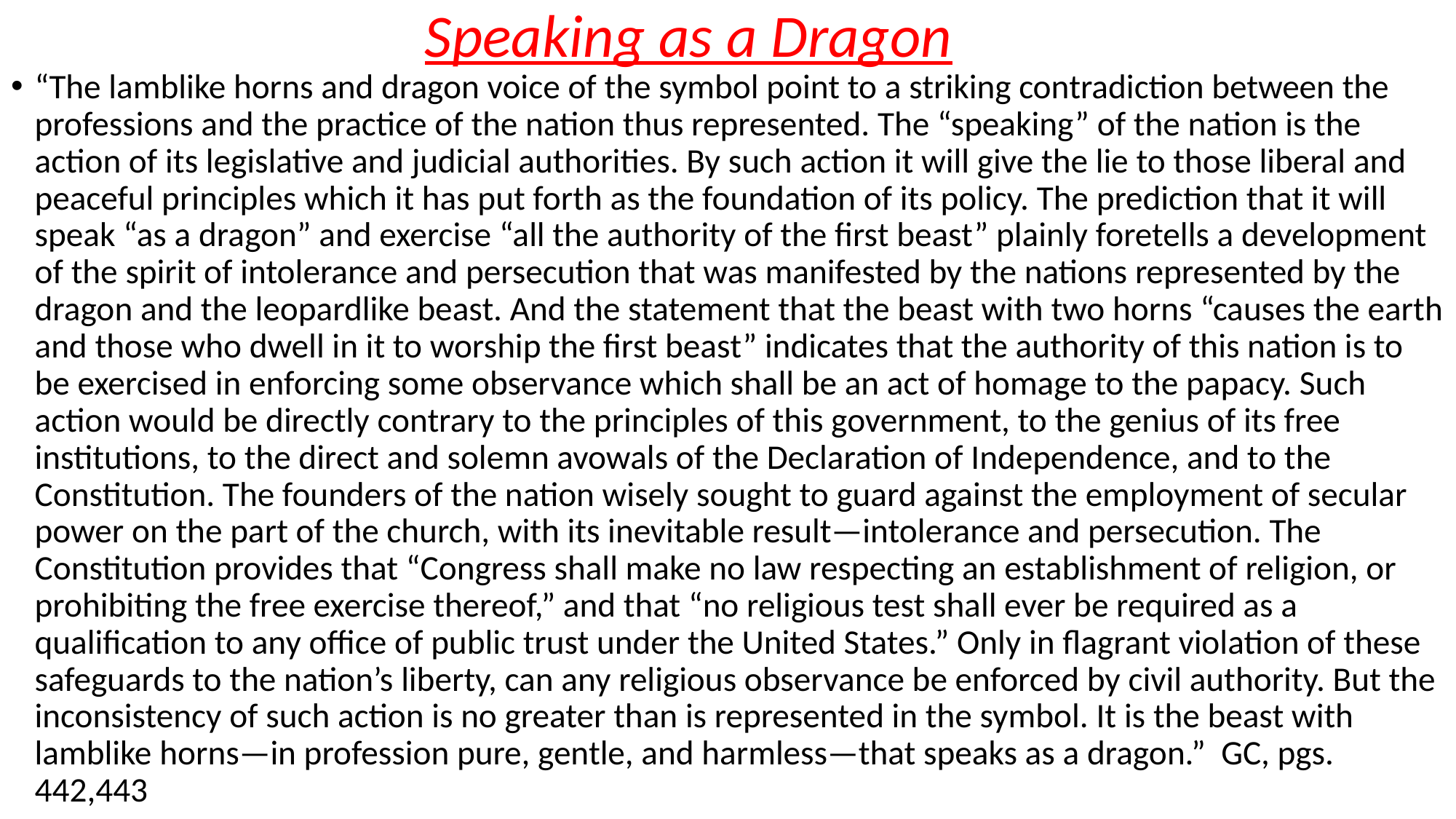

# Speaking as a Dragon
“The lamblike horns and dragon voice of the symbol point to a striking contradiction between the professions and the practice of the nation thus represented. The “speaking” of the nation is the action of its legislative and judicial authorities. By such action it will give the lie to those liberal and peaceful principles which it has put forth as the foundation of its policy. The prediction that it will speak “as a dragon” and exercise “all the authority of the first beast” plainly foretells a development of the spirit of intolerance and persecution that was manifested by the nations represented by the dragon and the leopardlike beast. And the statement that the beast with two horns “causes the earth and those who dwell in it to worship the first beast” indicates that the authority of this nation is to be exercised in enforcing some observance which shall be an act of homage to the papacy. Such action would be directly contrary to the principles of this government, to the genius of its free institutions, to the direct and solemn avowals of the Declaration of Independence, and to the Constitution. The founders of the nation wisely sought to guard against the employment of secular power on the part of the church, with its inevitable result—intolerance and persecution. The Constitution provides that “Congress shall make no law respecting an establishment of religion, or prohibiting the free exercise thereof,” and that “no religious test shall ever be required as a qualification to any office of public trust under the United States.” Only in flagrant violation of these safeguards to the nation’s liberty, can any religious observance be enforced by civil authority. But the inconsistency of such action is no greater than is represented in the symbol. It is the beast with lamblike horns—in profession pure, gentle, and harmless—that speaks as a dragon.”  GC, pgs. 442,443